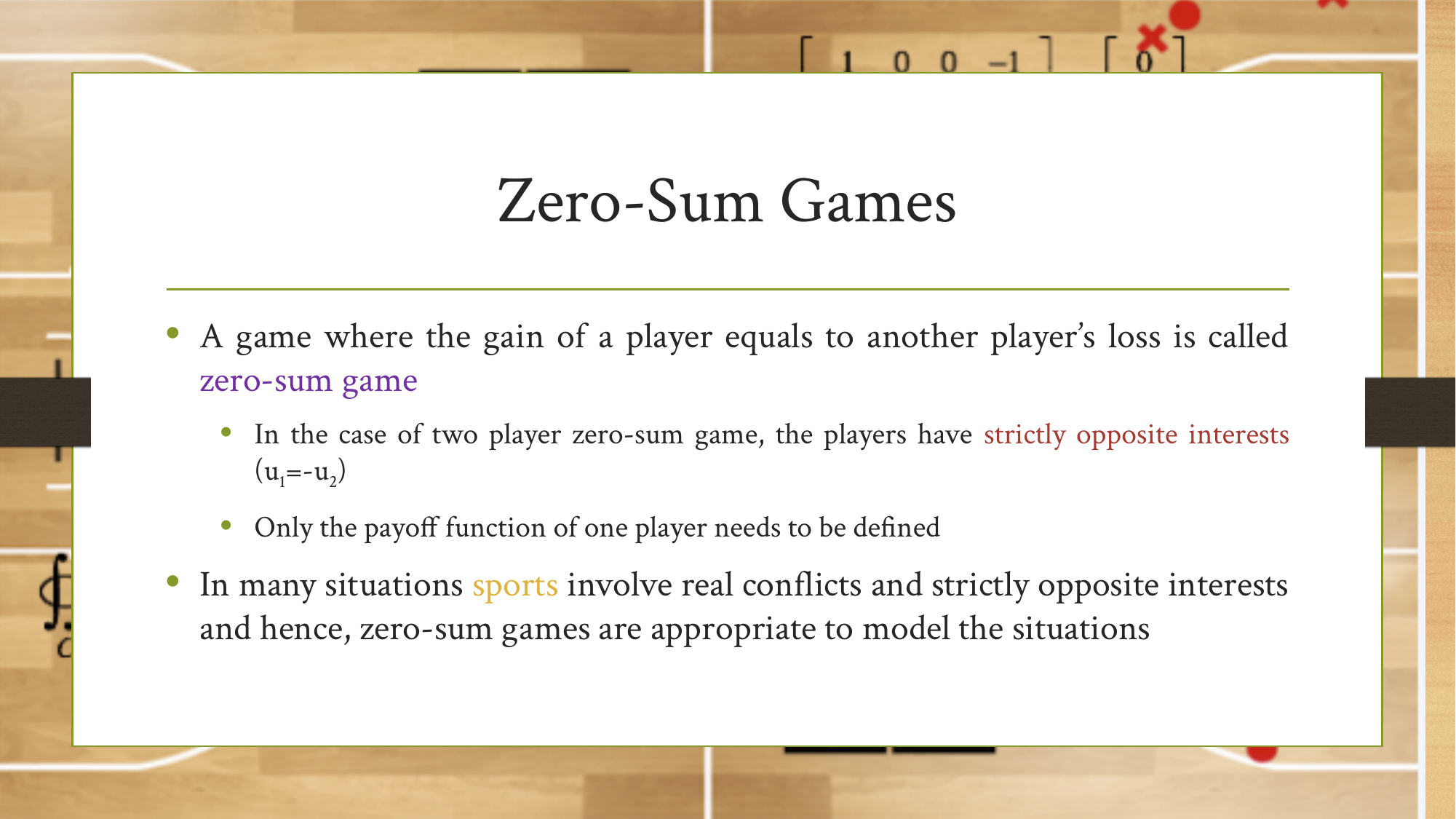

# Zero-Sum Games
A game where the gain of a player equals to another player’s loss is called zero-sum game
In the case of two player zero-sum game, the players have strictly opposite interests (u1=-u2)
Only the payoff function of one player needs to be defined
In many situations sports involve real conflicts and strictly opposite interests and hence, zero-sum games are appropriate to model the situations